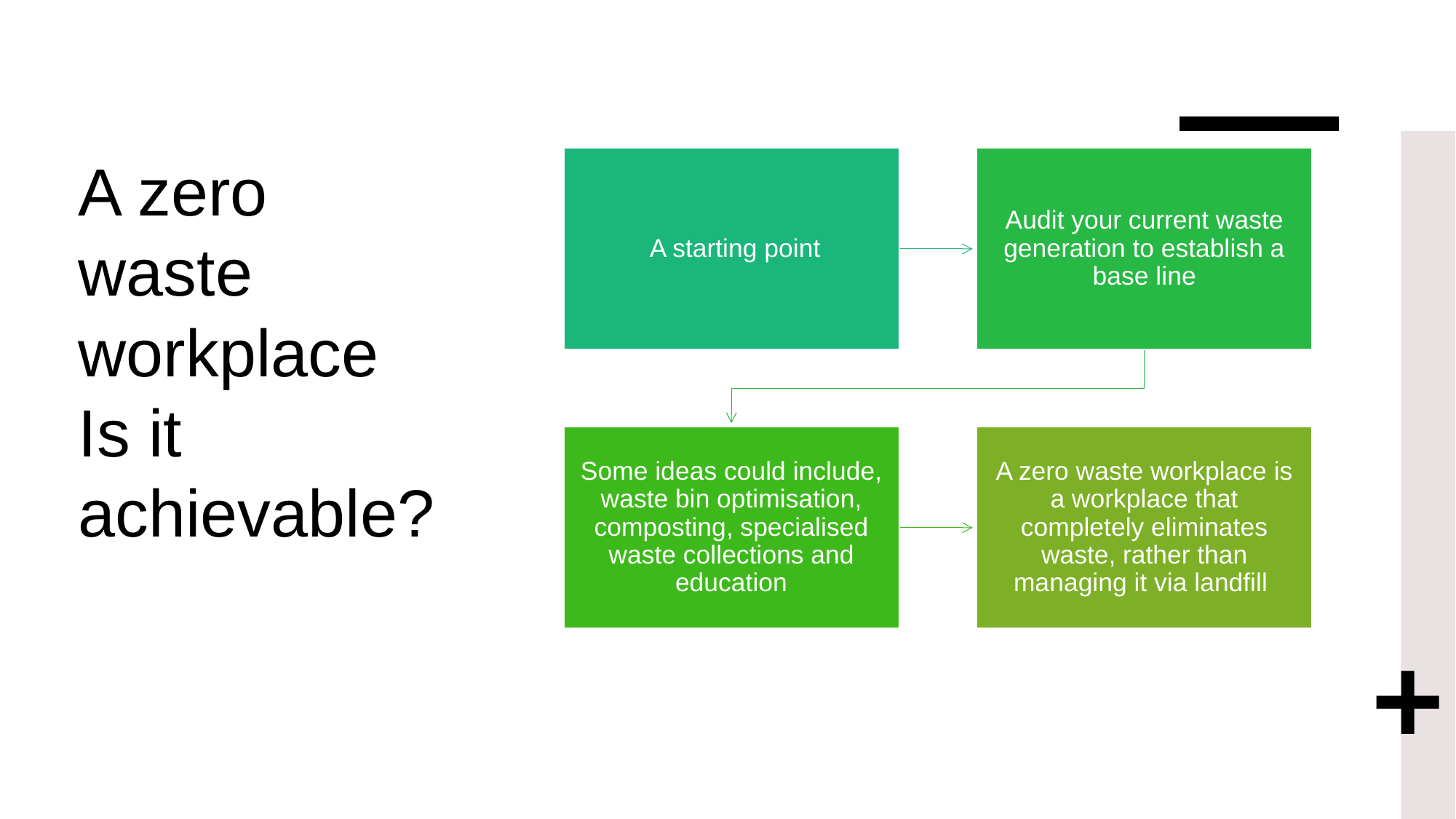

# A zero waste workplace Is it achievable?

 A starting point

Audit your current waste generation to establish a base line

Some ideas could include, waste bin optimisation, composting, specialised waste collections and education
A zero waste workplace is a workplace that completely eliminates waste, rather than managing it via landfill